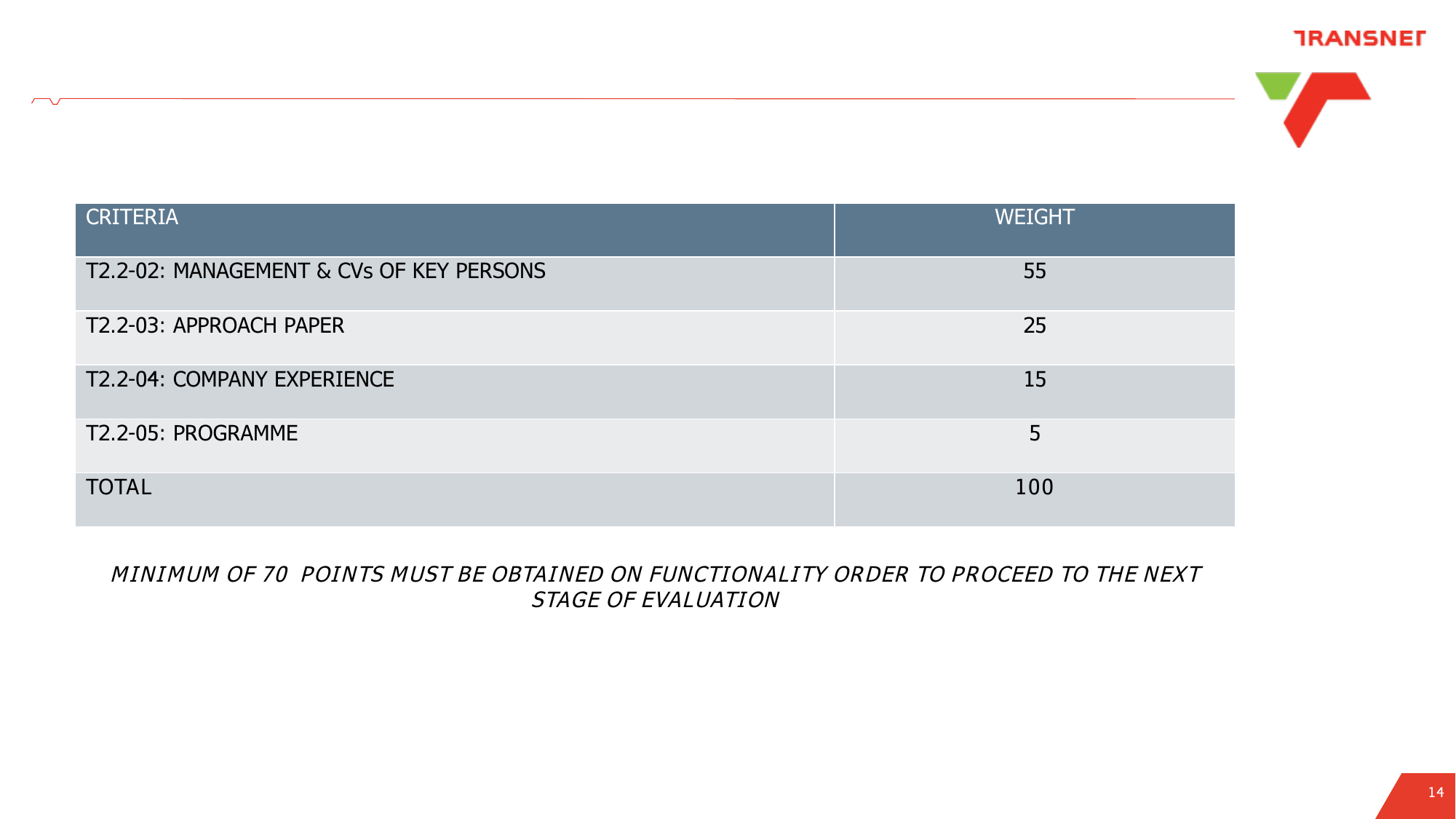

| CRITERIA | WEIGHT |
| --- | --- |
| T2.2-02: MANAGEMENT & CVs OF KEY PERSONS | 55 |
| T2.2-03: APPROACH PAPER | 25 |
| T2.2-04: COMPANY EXPERIENCE | 15 |
| T2.2-05: PROGRAMME | 5 |
| TOTAL | 100 |
MINIMUM OF 70  POINTS MUST BE OBTAINED ON FUNCTIONALITY ORDER TO PROCEED TO THE NEXT STAGE OF EVALUATION